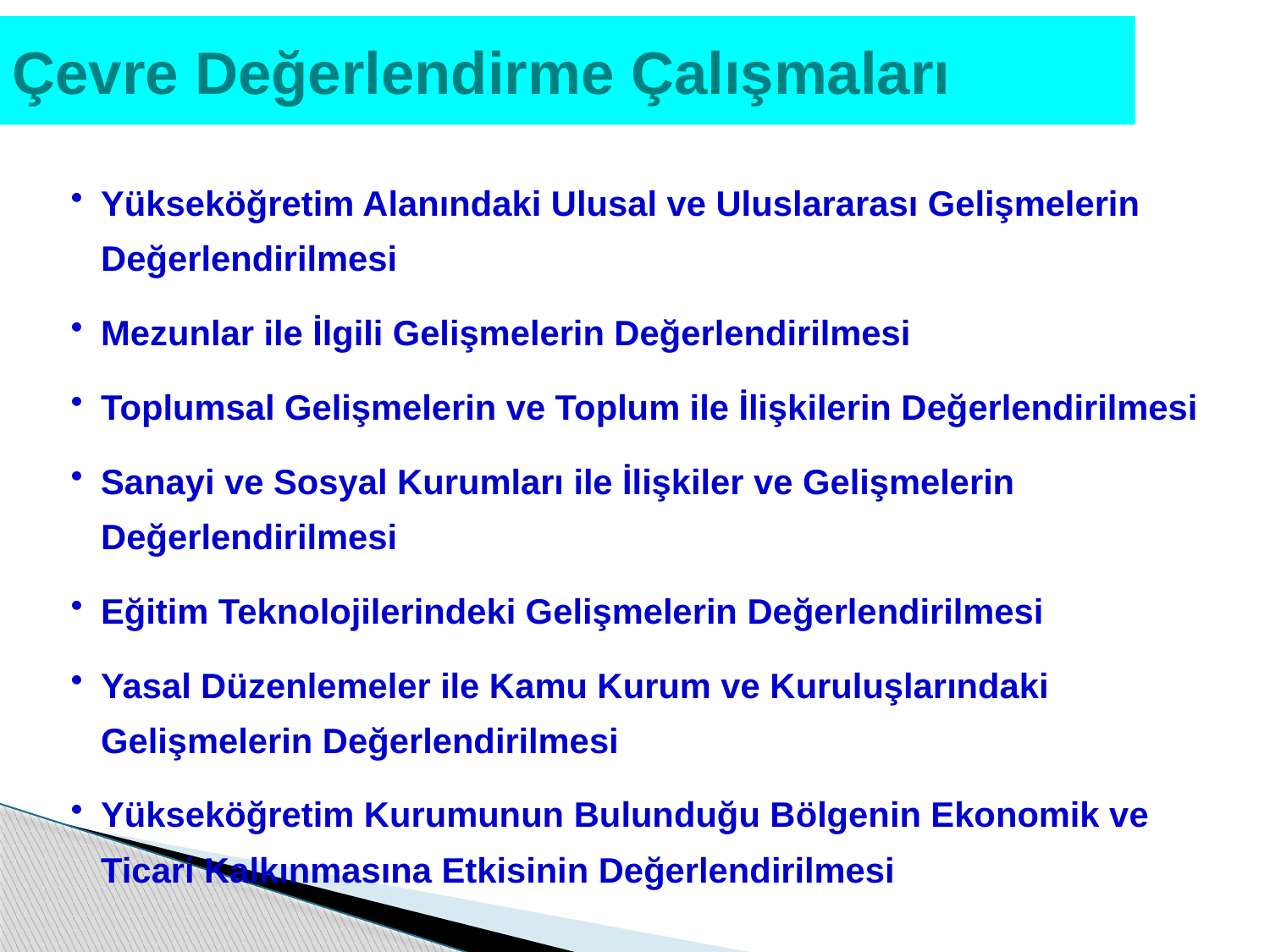

# Çevre Değerlendirme Çalışmaları
Yükseköğretim Alanındaki Ulusal ve Uluslararası Gelişmelerin Değerlendirilmesi
Mezunlar ile İlgili Gelişmelerin Değerlendirilmesi
Toplumsal Gelişmelerin ve Toplum ile İlişkilerin Değerlendirilmesi
Sanayi ve Sosyal Kurumları ile İlişkiler ve Gelişmelerin Değerlendirilmesi
Eğitim Teknolojilerindeki Gelişmelerin Değerlendirilmesi
Yasal Düzenlemeler ile Kamu Kurum ve Kuruluşlarındaki Gelişmelerin Değerlendirilmesi
Yükseköğretim Kurumunun Bulunduğu Bölgenin Ekonomik ve Ticari Kalkınmasına Etkisinin Değerlendirilmesi